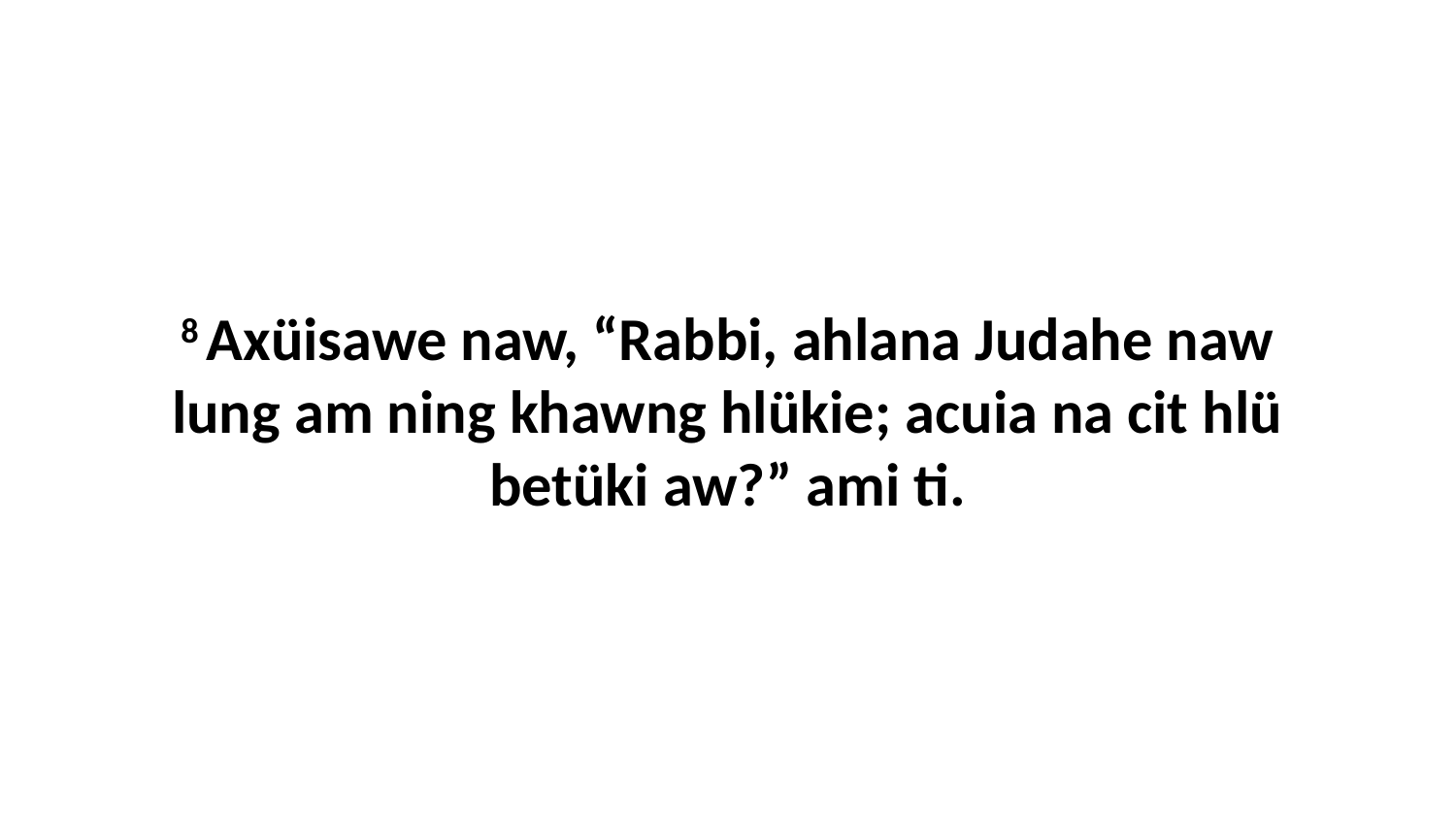

8 Axüisawe naw, “Rabbi, ahlana Judahe naw lung am ning khawng hlükie; acuia na cit hlü betüki aw?” ami ti.